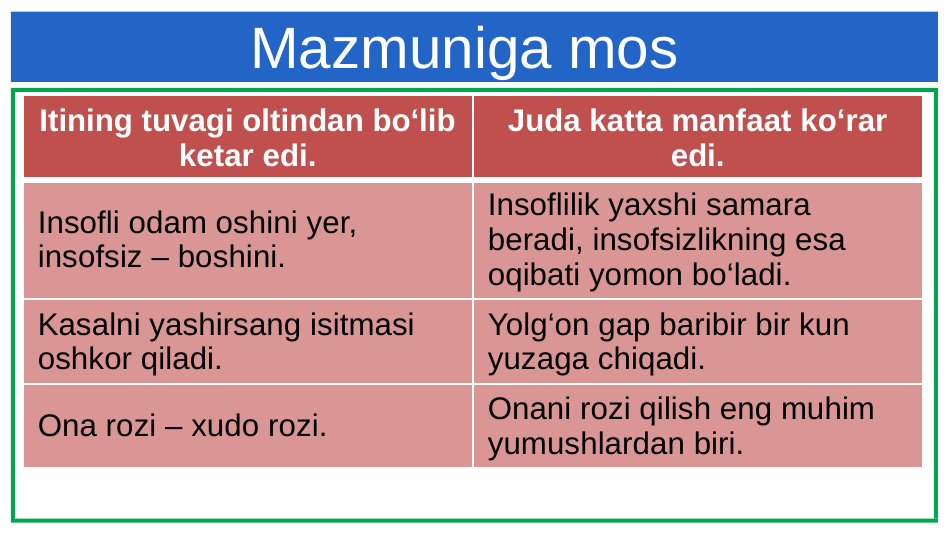

# Mazmuniga mos
| Itining tuvagi oltindan bo‘lib ketar edi. | Juda katta manfaat ko‘rar edi. |
| --- | --- |
| Insofli odam oshini yer, insofsiz – boshini. | Insoflilik yaxshi samara beradi, insofsizlikning esa oqibati yomon bo‘ladi. |
| Kasalni yashirsang isitmasi oshkor qiladi. | Yolg‘on gap baribir bir kun yuzaga chiqadi. |
| Ona rozi – xudo rozi. | Onani rozi qilish eng muhim yumushlardan biri. |